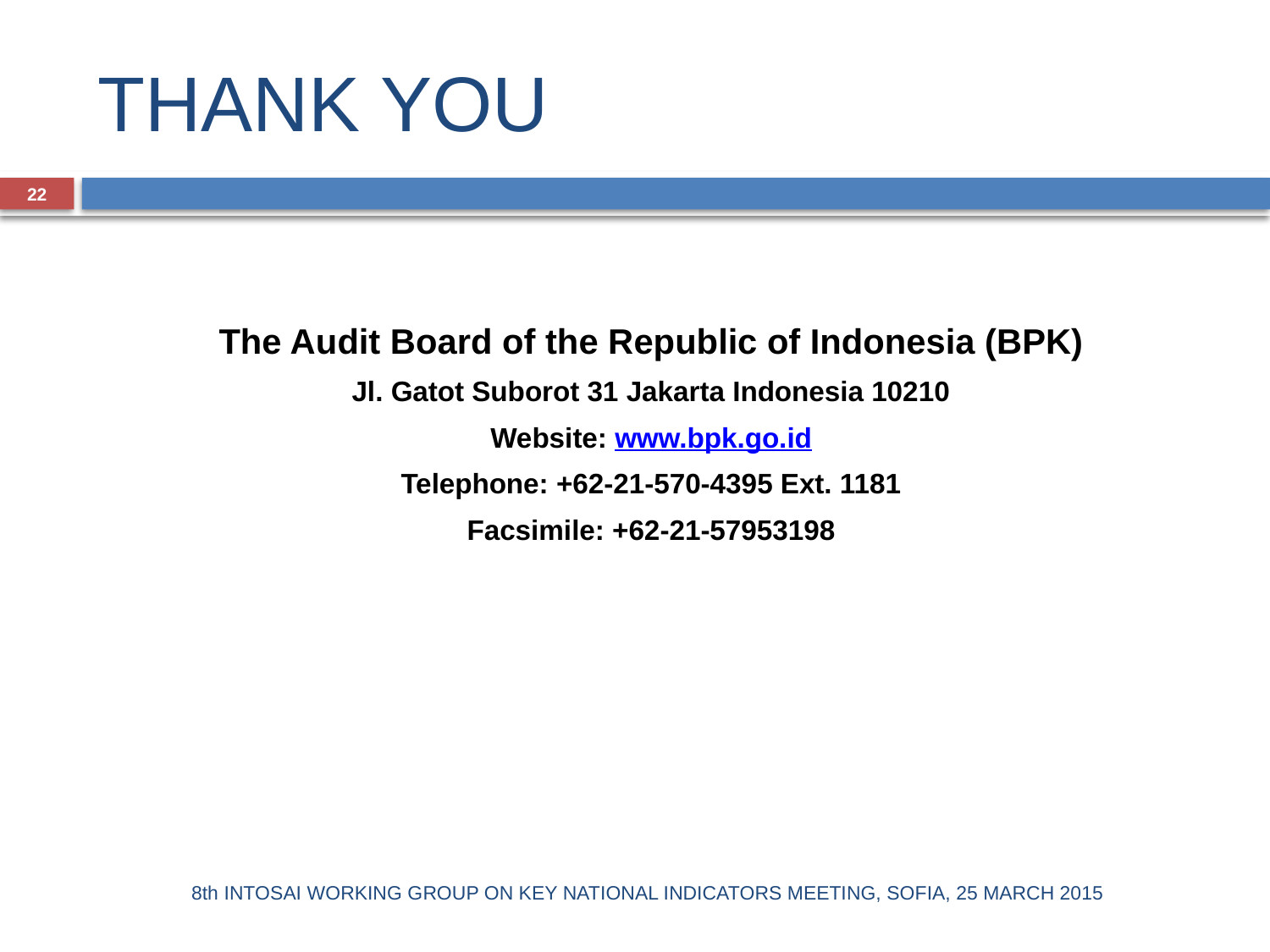

# THANK YOU
22

The Audit Board of the Republic of Indonesia (BPK)
Jl. Gatot Suborot 31 Jakarta Indonesia 10210
Website: www.bpk.go.id
Telephone: +62-21-570-4395 Ext. 1181
Facsimile: +62-21-57953198

8th INTOSAI WORKING GROUP ON KEY NATIONAL INDICATORS MEETING, SOFIA, 25 MARCH 2015